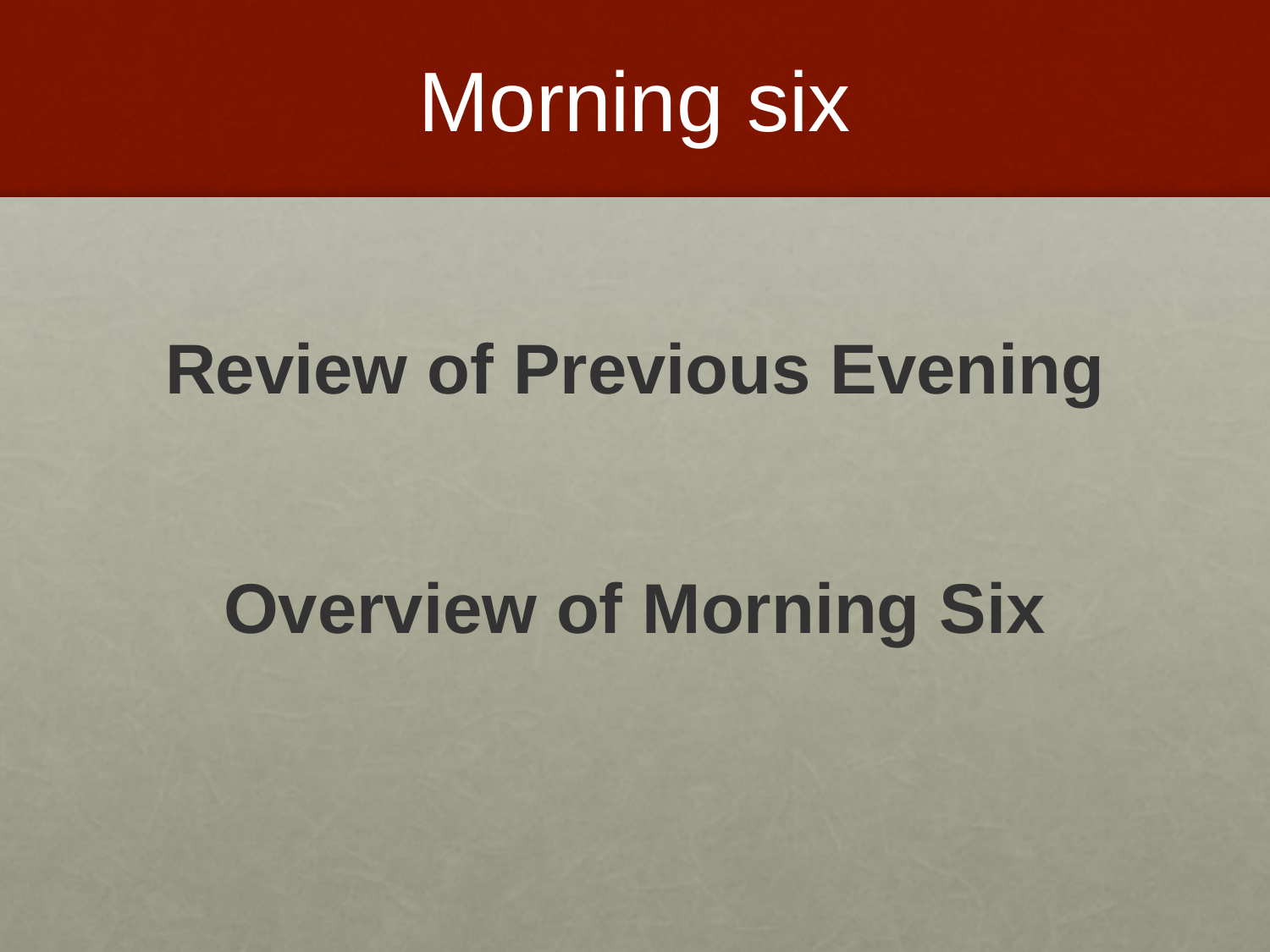

# Morning six
Review of Previous Evening

Overview of Morning Six